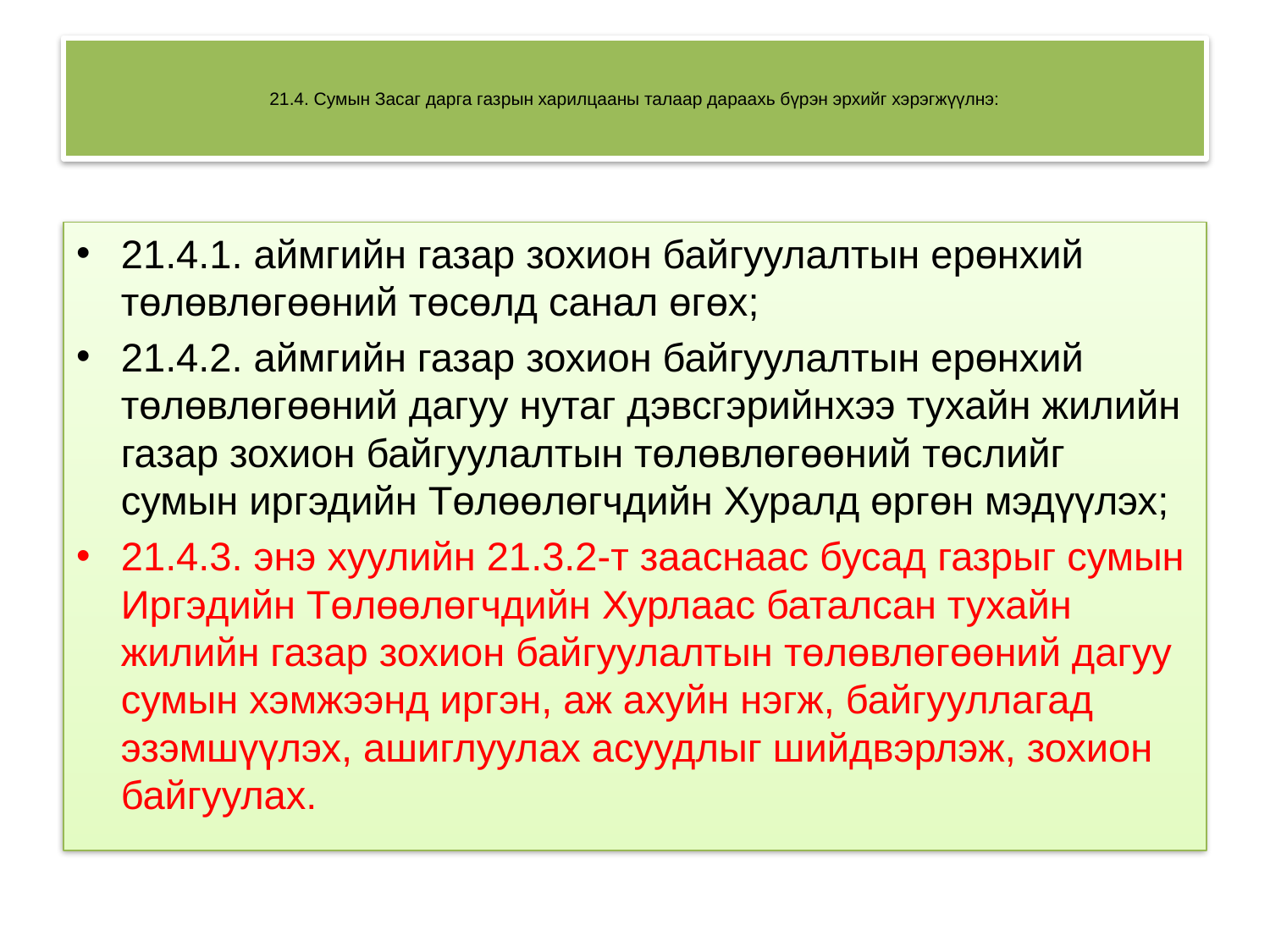

# 21.4. Сумын Засаг дарга газрын харилцааны талаар дараахь бүрэн эрхийг хэрэгжүүлнэ:
21.4.1. аймгийн газар зохион байгуулалтын ерөнхий төлөвлөгөөний төсөлд санал өгөх;
21.4.2. аймгийн газар зохион байгуулалтын ерөнхий төлөвлөгөөний дагуу нутаг дэвсгэрийнхээ тухайн жилийн газар зохион байгуулалтын төлөвлөгөөний төслийг сумын иргэдийн Төлөөлөгчдийн Хуралд өргөн мэдүүлэх;
21.4.3. энэ хуулийн 21.3.2-т зааснаас бусад газрыг сумын Иргэдийн Төлөөлөгчдийн Хурлаас баталсан тухайн жилийн газар зохион байгуулалтын төлөвлөгөөний дагуу сумын хэмжээнд иргэн, аж ахуйн нэгж, байгууллагад эзэмшүүлэх, ашиглуулах асуудлыг шийдвэрлэж, зохион байгуулах.